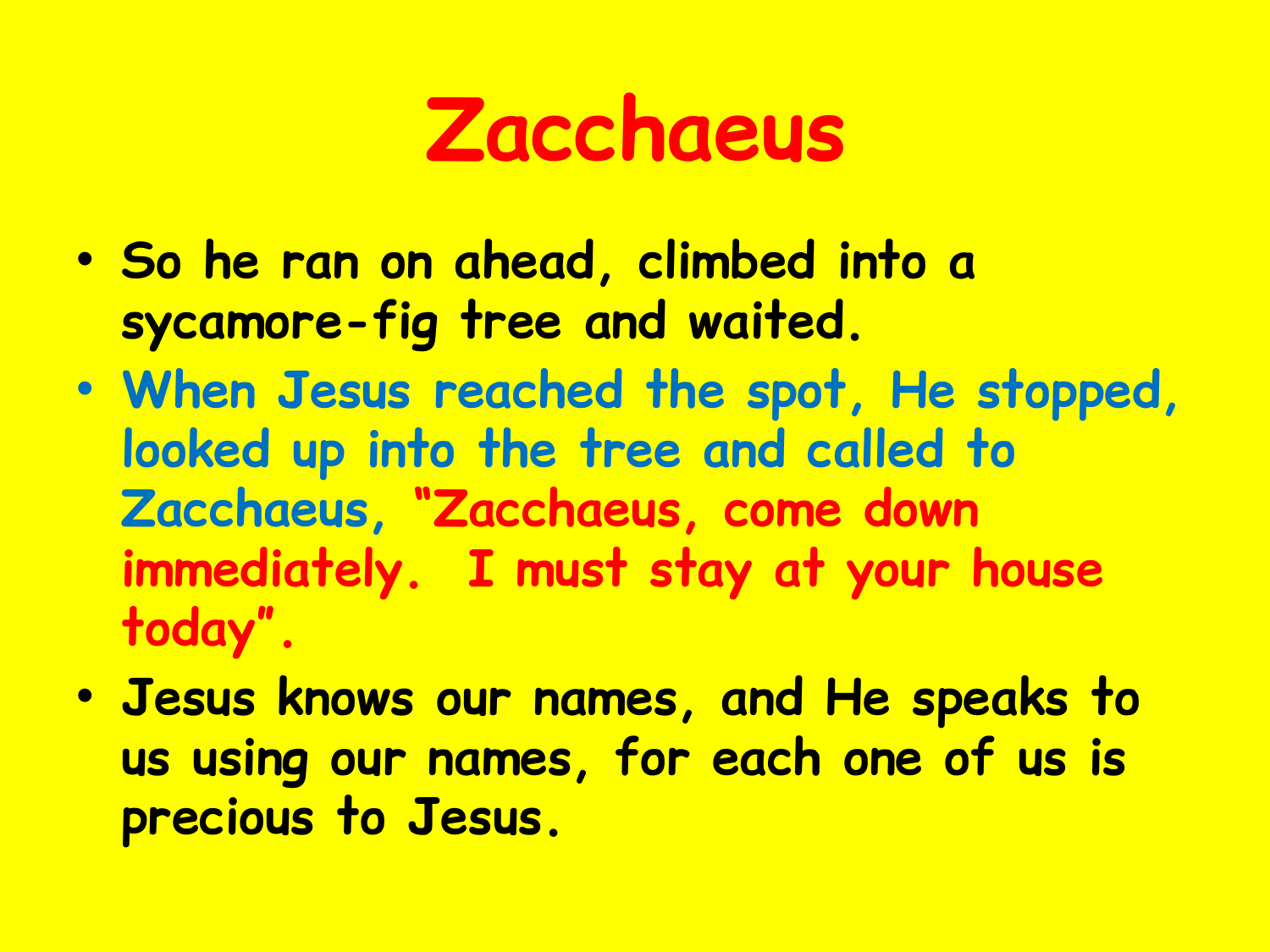

# Zacchaeus
So he ran on ahead, climbed into a sycamore-fig tree and waited.
When Jesus reached the spot, He stopped, looked up into the tree and called to Zacchaeus, “Zacchaeus, come down immediately.  I must stay at your house today”.
Jesus knows our names, and He speaks to us using our names, for each one of us is precious to Jesus.